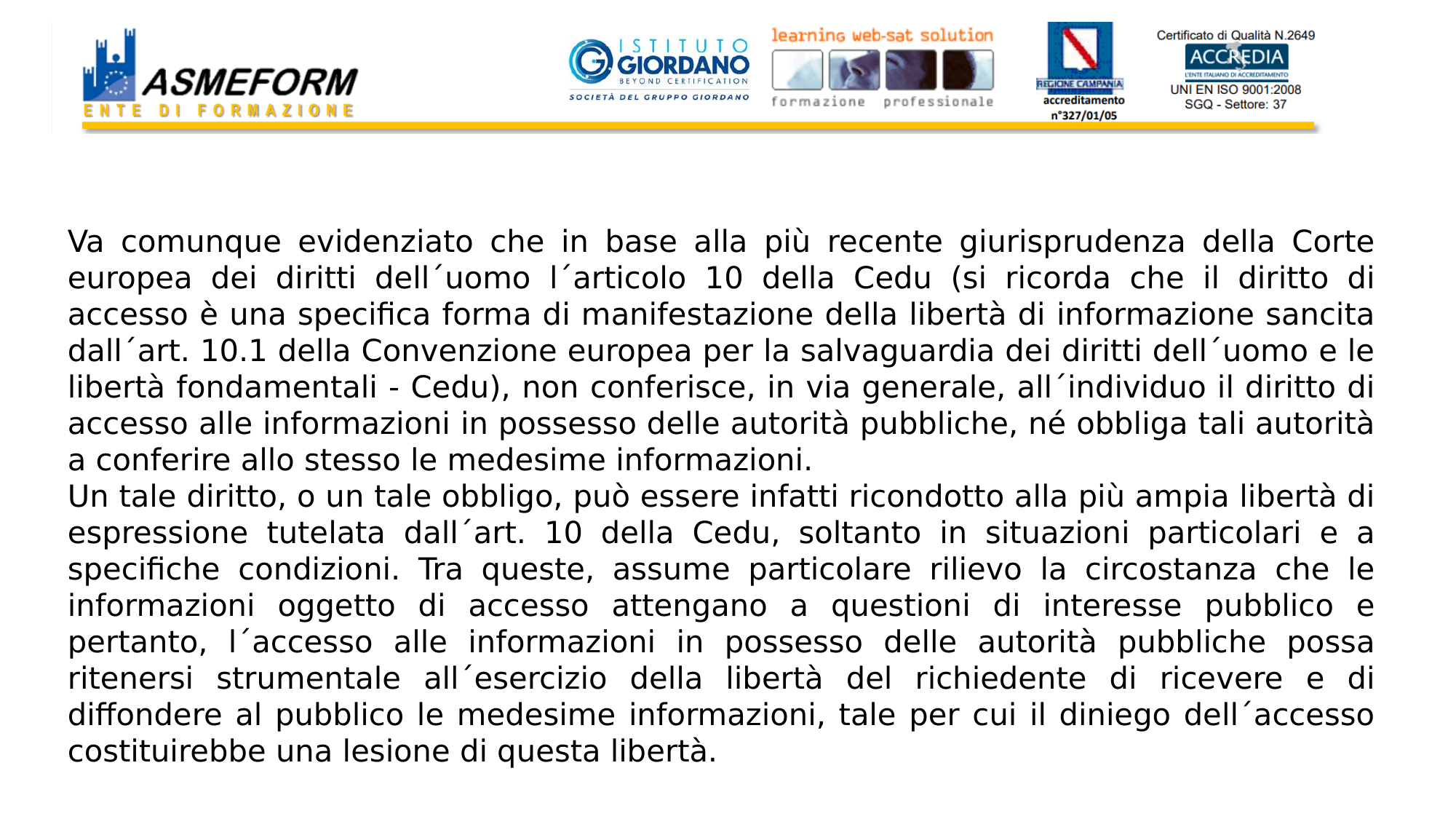

Va comunque evidenziato che in base alla più recente giurisprudenza della Corte europea dei diritti dell´uomo l´articolo 10 della Cedu (si ricorda che il diritto di accesso è una specifica forma di manifestazione della libertà di informazione sancita dall´art. 10.1 della Convenzione europea per la salvaguardia dei diritti dell´uomo e le libertà fondamentali - Cedu), non conferisce, in via generale, all´individuo il diritto di accesso alle informazioni in possesso delle autorità pubbliche, né obbliga tali autorità a conferire allo stesso le medesime informazioni.
Un tale diritto, o un tale obbligo, può essere infatti ricondotto alla più ampia libertà di espressione tutelata dall´art. 10 della Cedu, soltanto in situazioni particolari e a specifiche condizioni. Tra queste, assume particolare rilievo la circostanza che le informazioni oggetto di accesso attengano a questioni di interesse pubblico e pertanto, l´accesso alle informazioni in possesso delle autorità pubbliche possa ritenersi strumentale all´esercizio della libertà del richiedente di ricevere e di diffondere al pubblico le medesime informazioni, tale per cui il diniego dell´accesso costituirebbe una lesione di questa libertà.